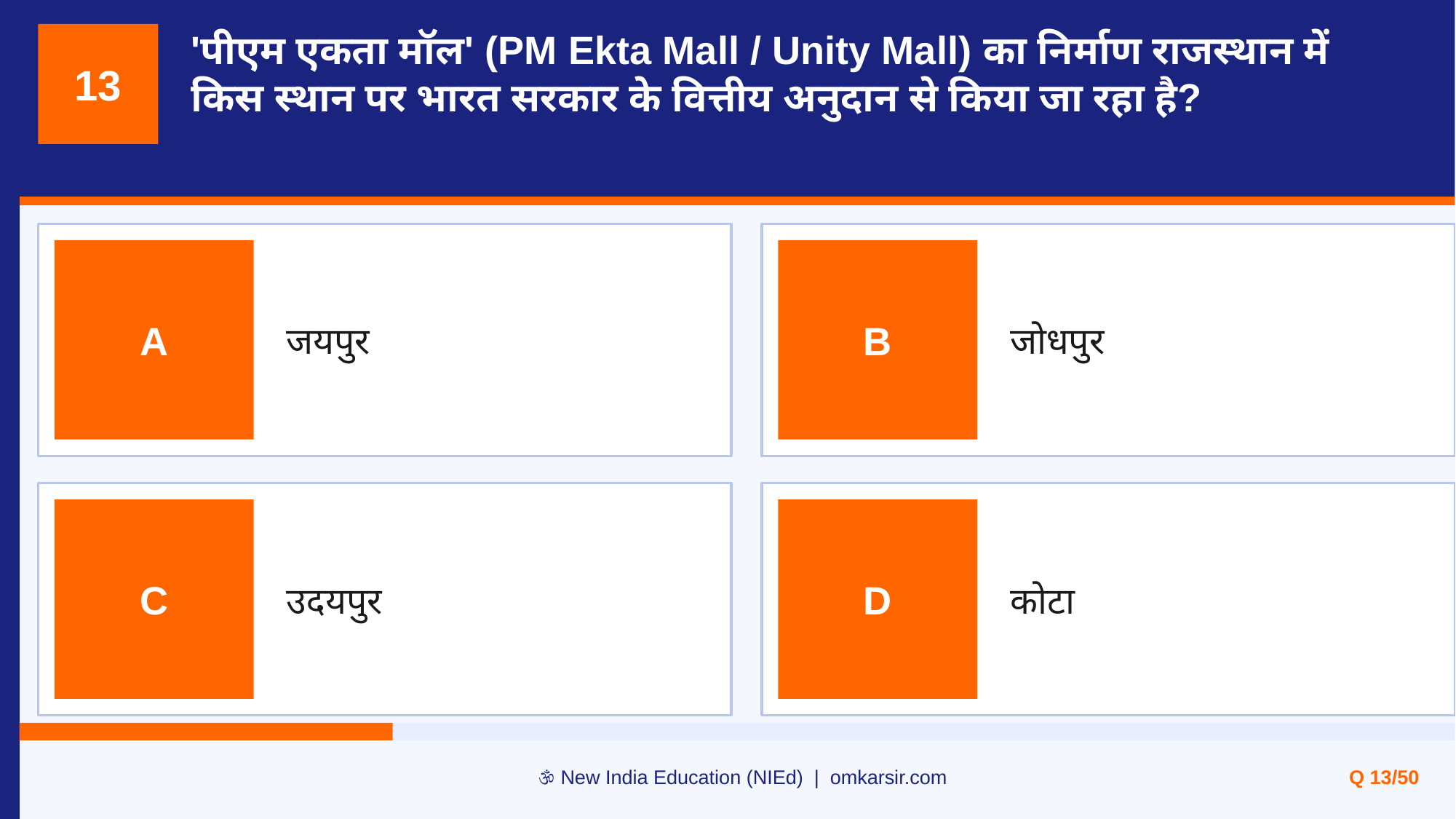

'पीएम एकता मॉल' (PM Ekta Mall / Unity Mall) का निर्माण राजस्थान में किस स्थान पर भारत सरकार के वित्तीय अनुदान से किया जा रहा है?
13

जयपुर
जोधपुर
A
B

उदयपुर
कोटा
C
D

🕉️ New India Education (NIEd)  |  omkarsir.com
Q 13/50